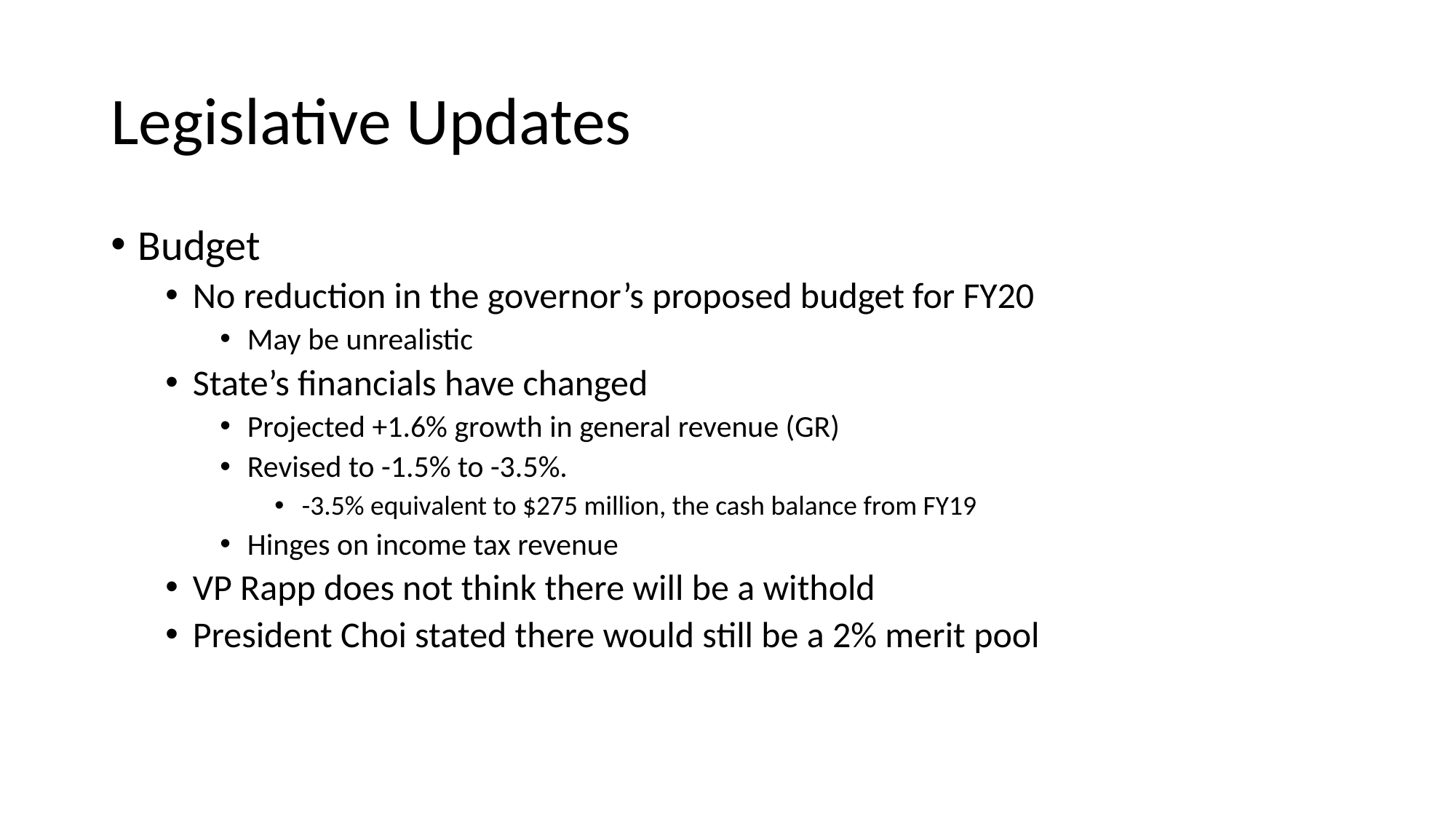

# Legislative Updates
Budget
No reduction in the governor’s proposed budget for FY20
May be unrealistic
State’s financials have changed
Projected +1.6% growth in general revenue (GR)
Revised to -1.5% to -3.5%.
-3.5% equivalent to $275 million, the cash balance from FY19
Hinges on income tax revenue
VP Rapp does not think there will be a withold
President Choi stated there would still be a 2% merit pool